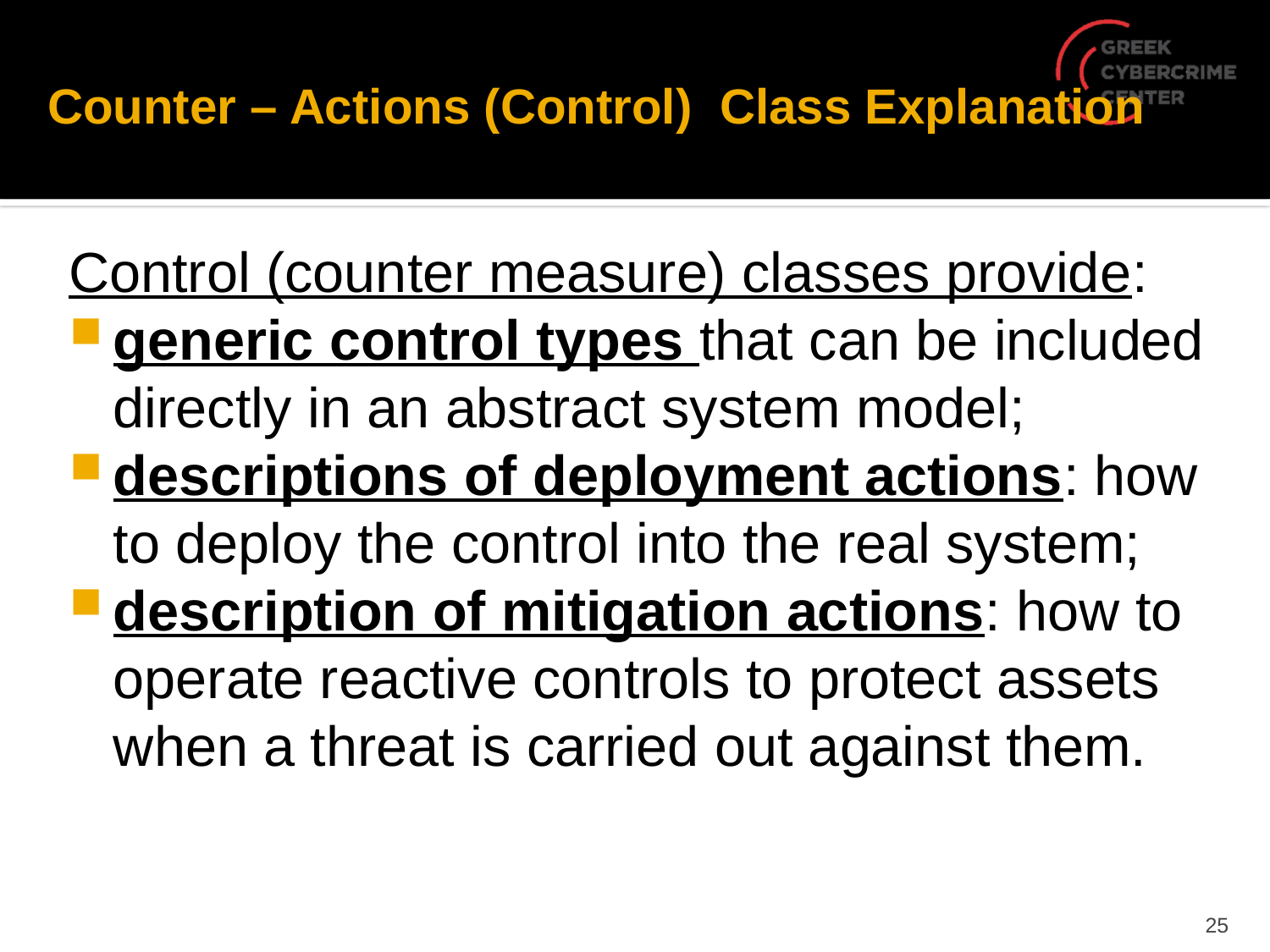

# Counter – Actions (Control)  Class Explanation
Control (counter measure) classes provide:
generic control types that can be included directly in an abstract system model;
descriptions of deployment actions: how to deploy the control into the real system;
description of mitigation actions: how to operate reactive controls to protect assets when a threat is carried out against them.

25